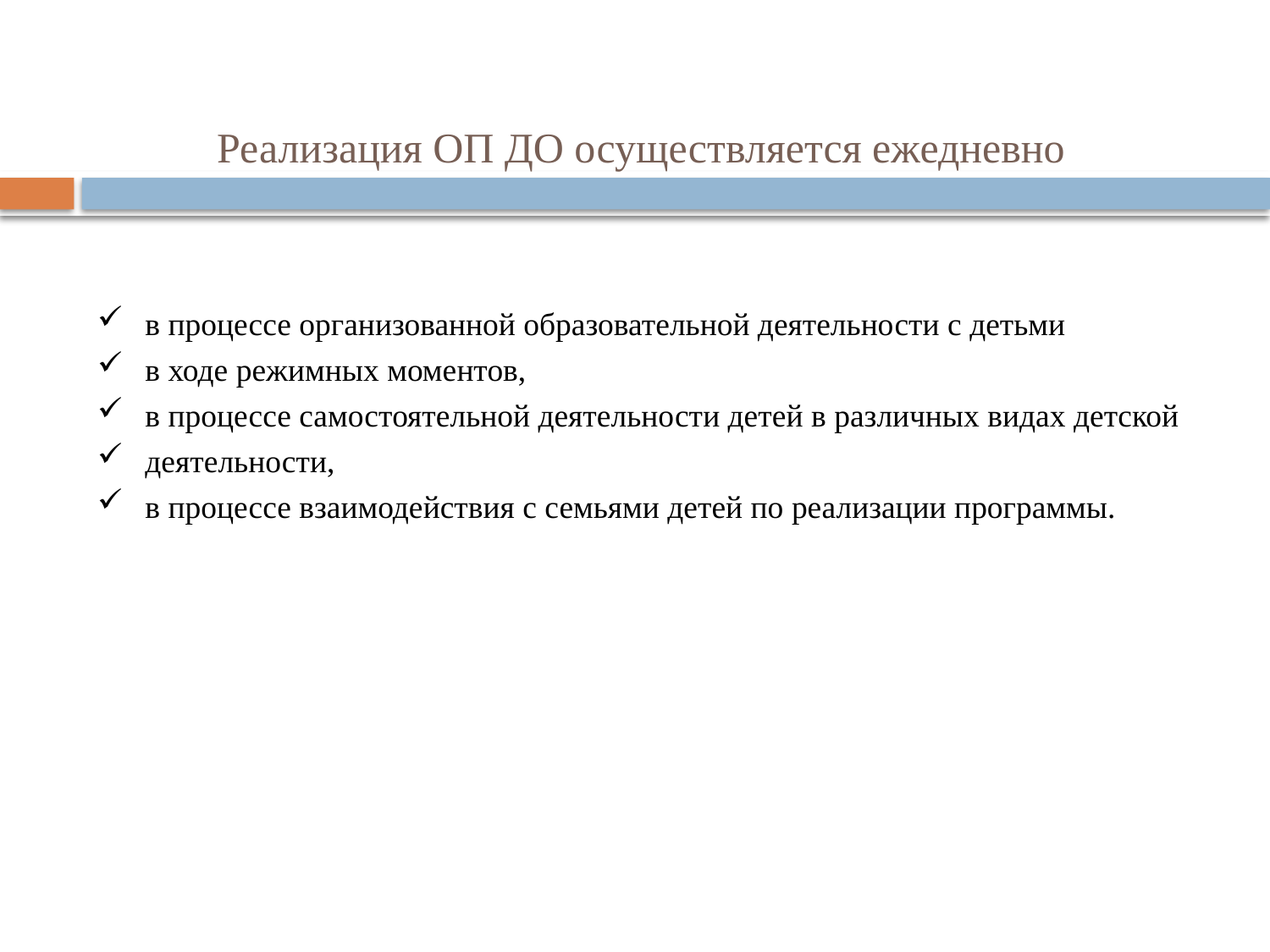

# Реализация ОП ДО осуществляется ежедневно

в процессе организованной образовательной деятельности с детьми
в ходе режимных моментов,
в процессе самостоятельной деятельности детей в различных видах детской
деятельности,
в процессе взаимодействия с семьями детей по реализации программы.